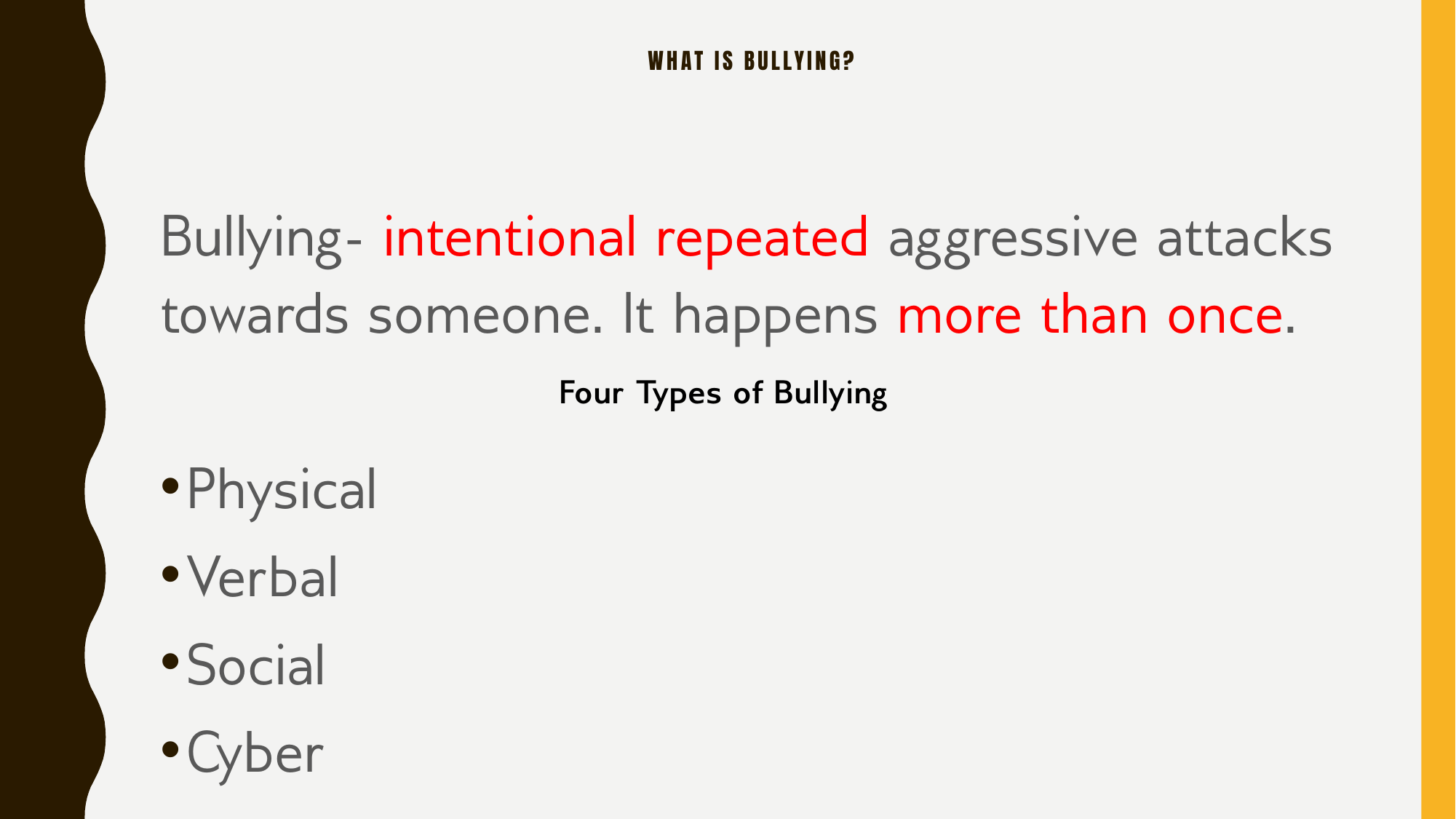

# WHAT IS BULLYING?
Bullying- intentional repeated aggressive attacks towards someone. It happens more than once.

Physical
Verbal
Social
Cyber

Four Types of Bullying